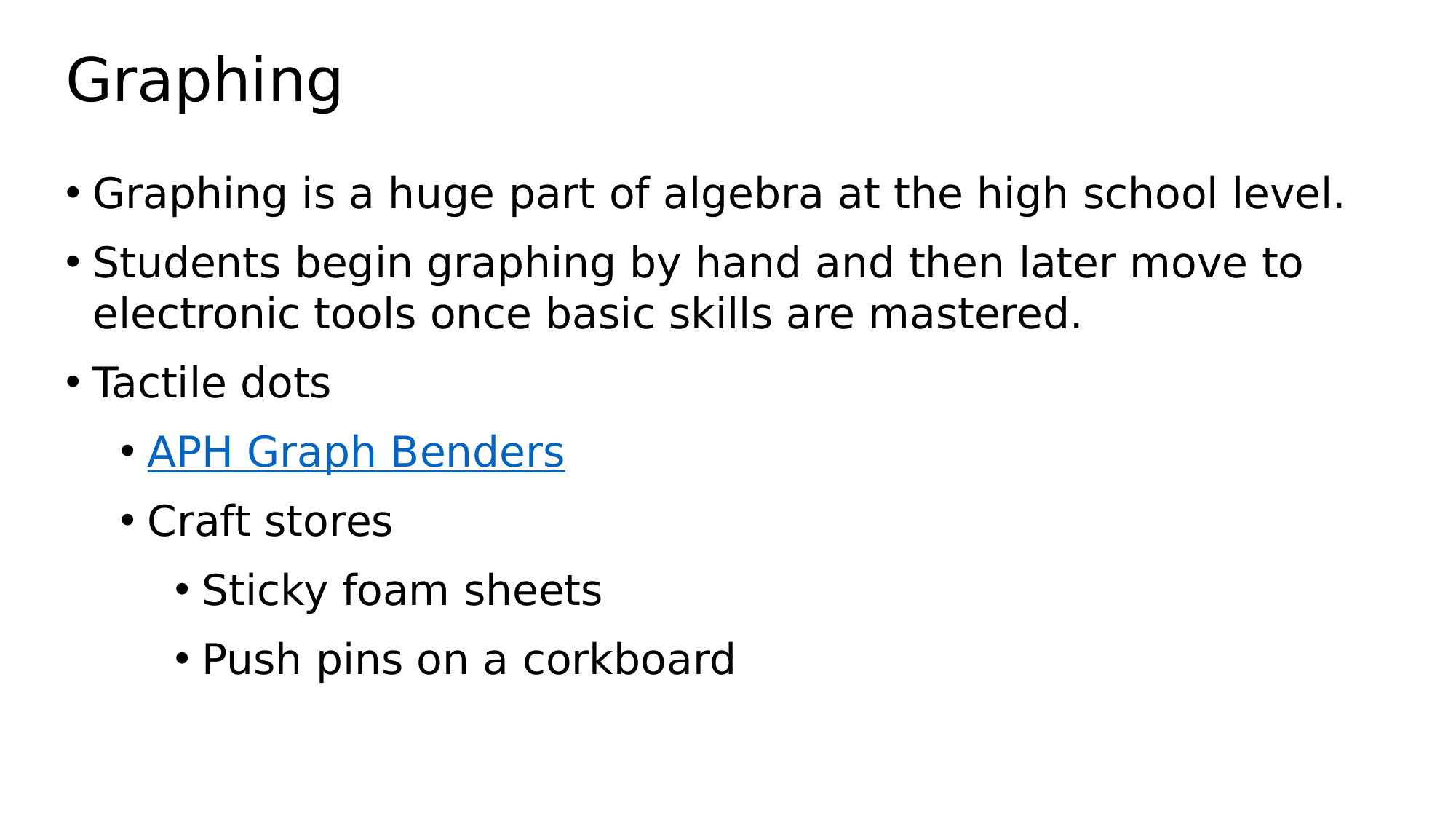

# Graphing
Graphing is a huge part of algebra at the high school level.
Students begin graphing by hand and then later move to electronic tools once basic skills are mastered.
Tactile dots
APH Graph Benders
Craft stores
Sticky foam sheets
Push pins on a corkboard